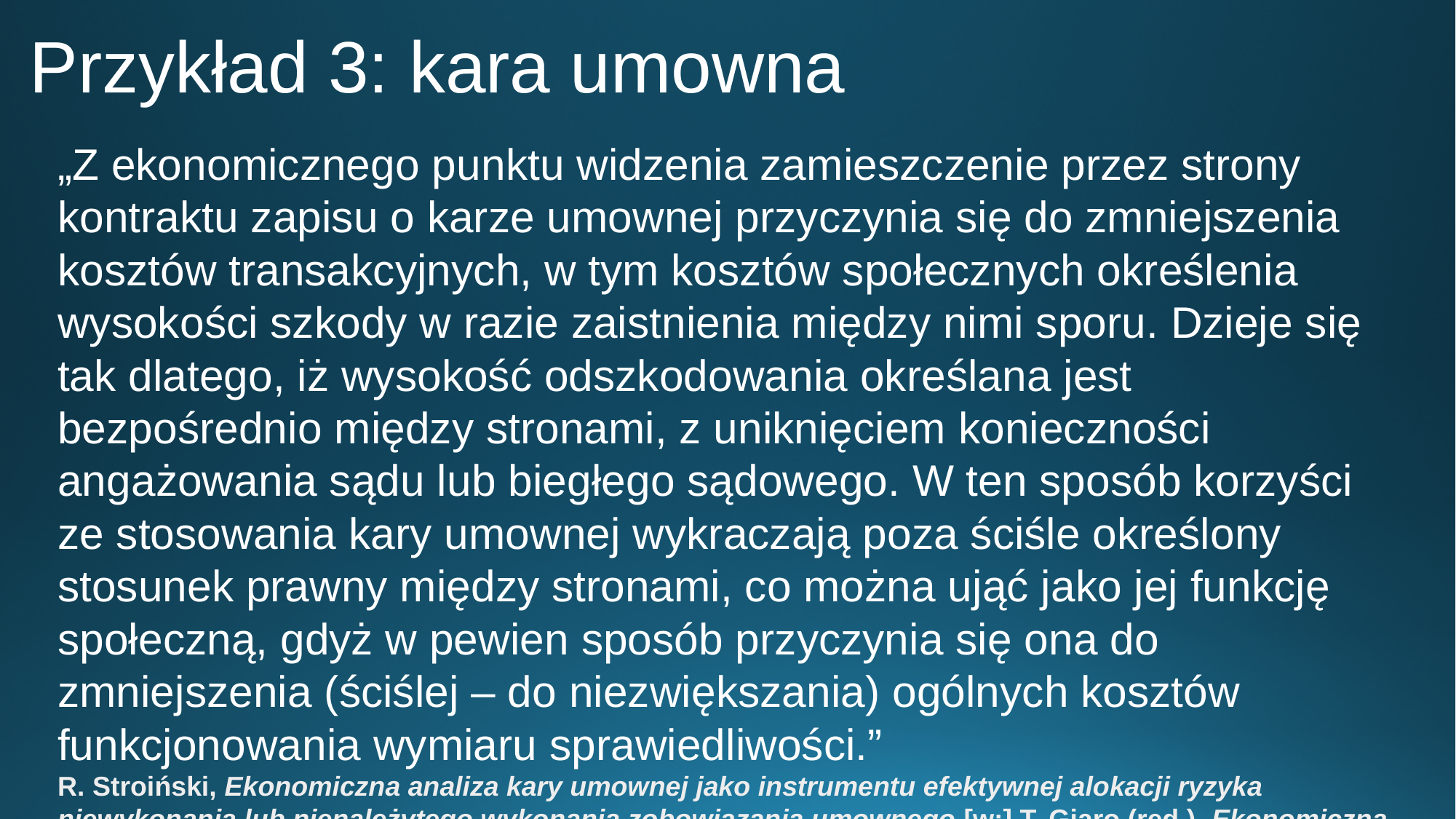

# Przykład 3: kara umowna
„Z ekonomicznego punktu widzenia zamieszczenie przez strony kontraktu zapisu o karze umownej przyczynia się do zmniejszenia kosztów transakcyjnych, w tym kosztów społecznych określenia wysokości szkody w razie zaistnienia między nimi sporu. Dzieje się tak dlatego, iż wysokość odszkodowania określana jest bezpośrednio między stronami, z uniknięciem konieczności angażowania sądu lub biegłego sądowego. W ten sposób korzyści ze stosowania kary umownej wykraczają poza ściśle określony stosunek prawny między stronami, co można ująć jako jej funkcję społeczną, gdyż w pewien sposób przyczynia się ona do zmniejszenia (ściślej – do niezwiększania) ogólnych kosztów funkcjonowania wymiaru sprawiedliwości.”
R. Stroiński, Ekonomiczna analiza kary umownej jako instrumentu efektywnej alokacji ryzyka niewykonania lub nienależytego wykonania zobowiązania umownego [w:] T. Giaro (red.), Ekonomiczna analiza prawa, Warszawa 2015, s. 94.